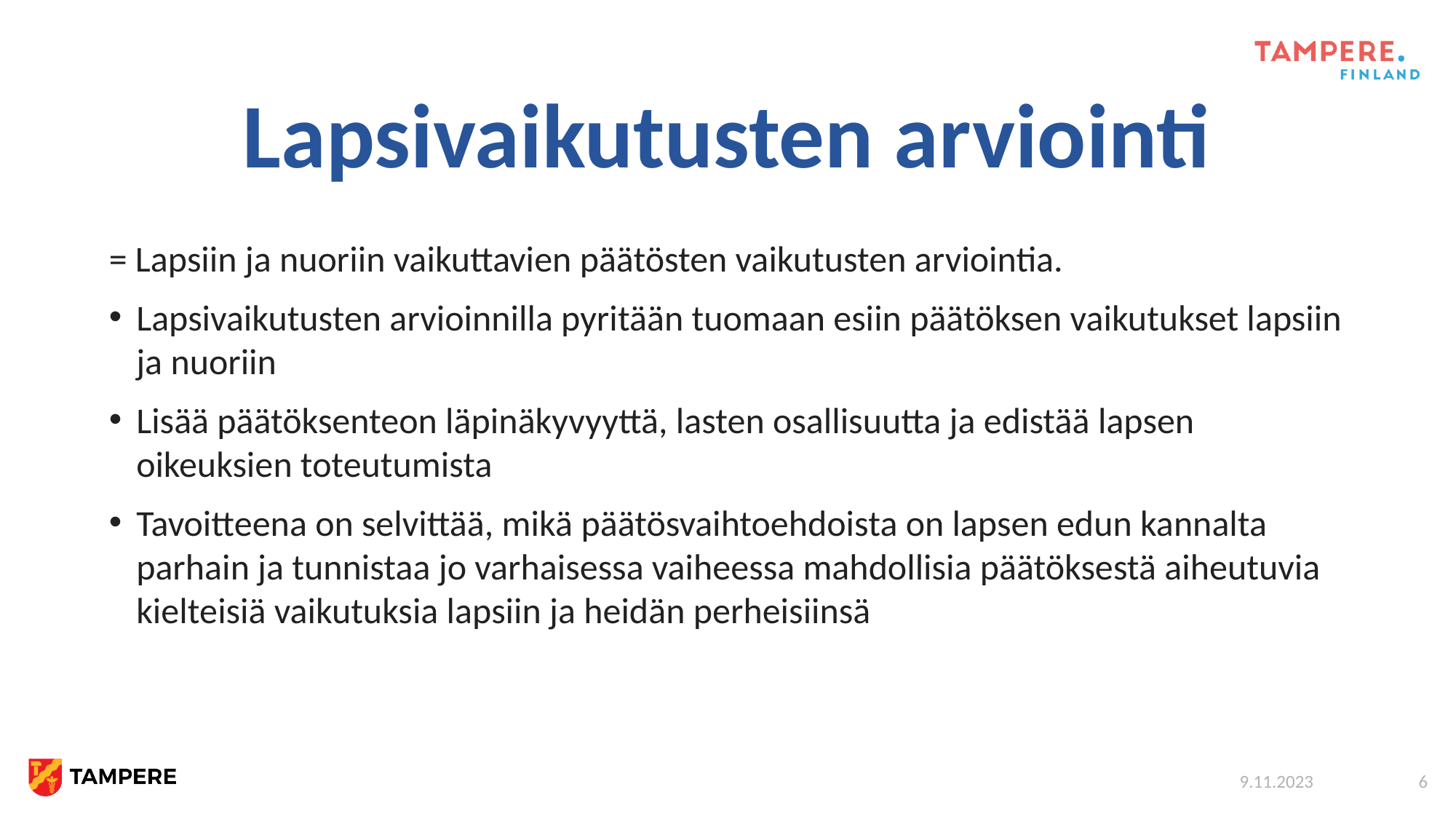

# Lapsivaikutusten arviointi
= Lapsiin ja nuoriin vaikuttavien päätösten vaikutusten arviointia.
Lapsivaikutusten arvioinnilla pyritään tuomaan esiin päätöksen vaikutukset lapsiin ja nuoriin
Lisää päätöksenteon läpinäkyvyyttä, lasten osallisuutta ja edistää lapsen oikeuksien toteutumista
Tavoitteena on selvittää, mikä päätösvaihtoehdoista on lapsen edun kannalta parhain ja tunnistaa jo varhaisessa vaiheessa mahdollisia päätöksestä aiheutuvia kielteisiä vaikutuksia lapsiin ja heidän perheisiinsä
9.11.2023
6